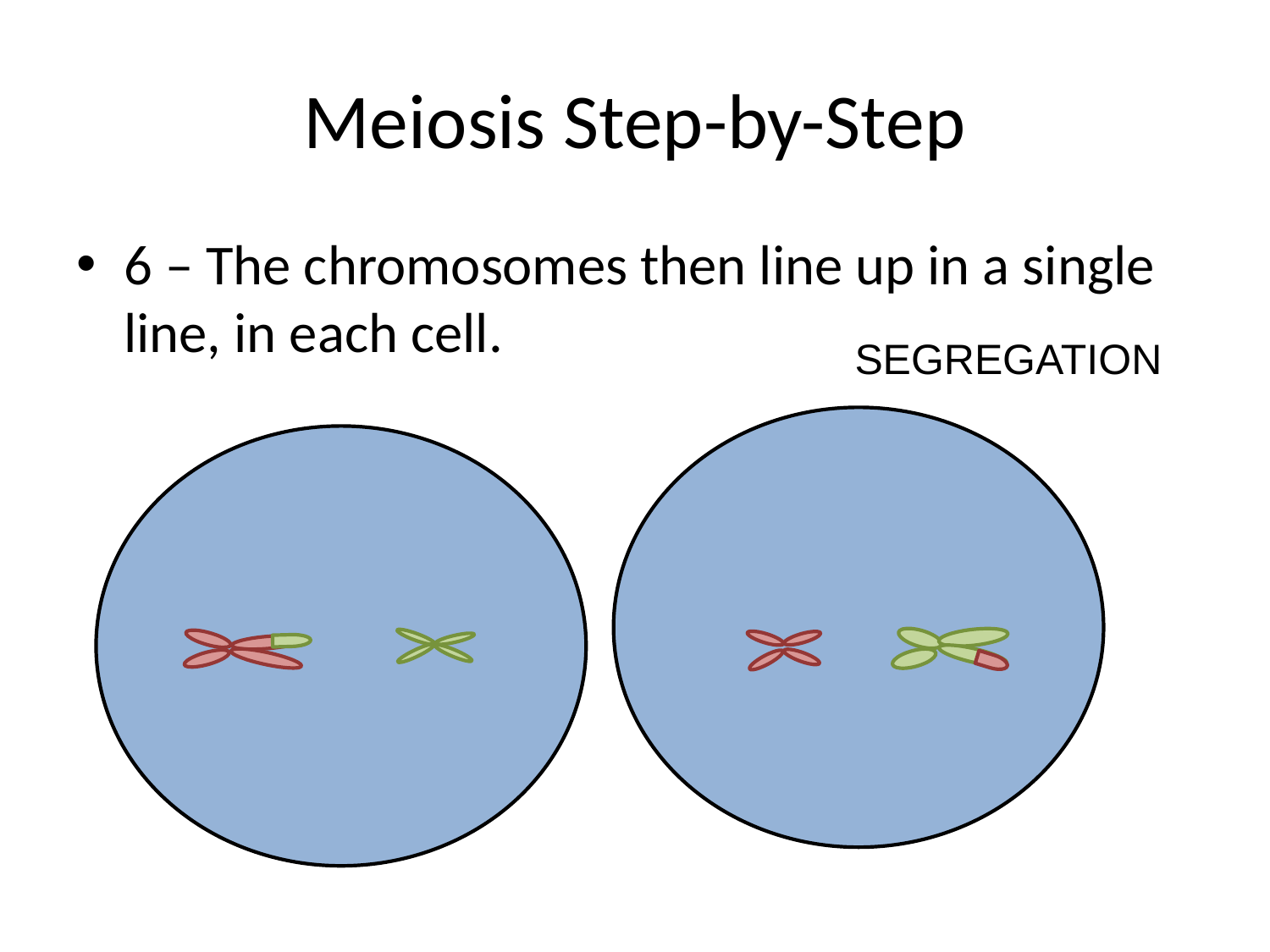

# Meiosis Step-by-Step
6 – The chromosomes then line up in a single line, in each cell.
SEGREGATION